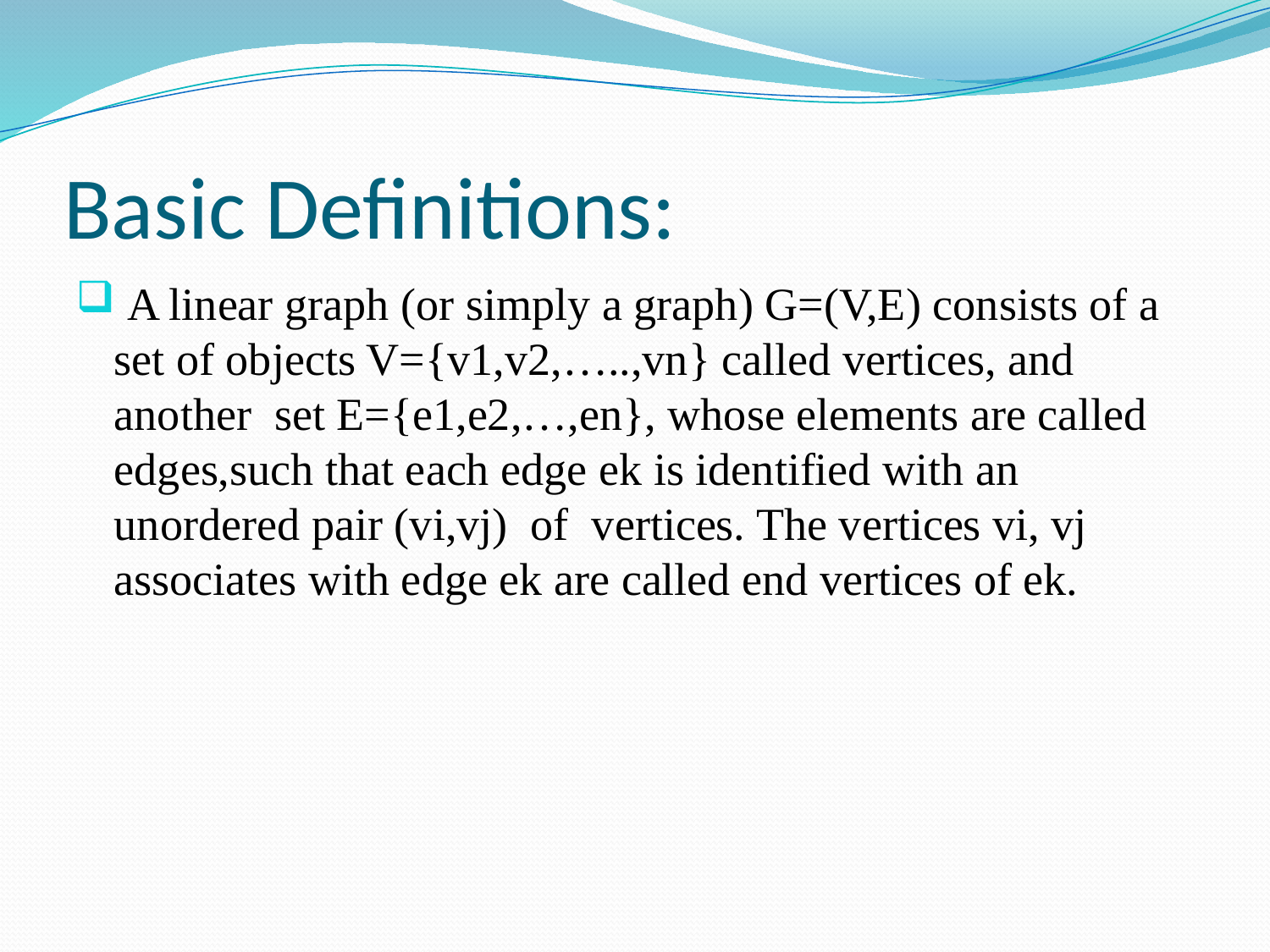

# Basic Definitions:
 A linear graph (or simply a graph) G=(V,E) consists of a set of objects V={v1,v2,…..,vn} called vertices, and another  set E={e1,e2,…,en}, whose elements are called edges,such that each edge ek is identified with an unordered pair (vi,vj)  of  vertices. The vertices vi, vj associates with edge ek are called end vertices of ek.